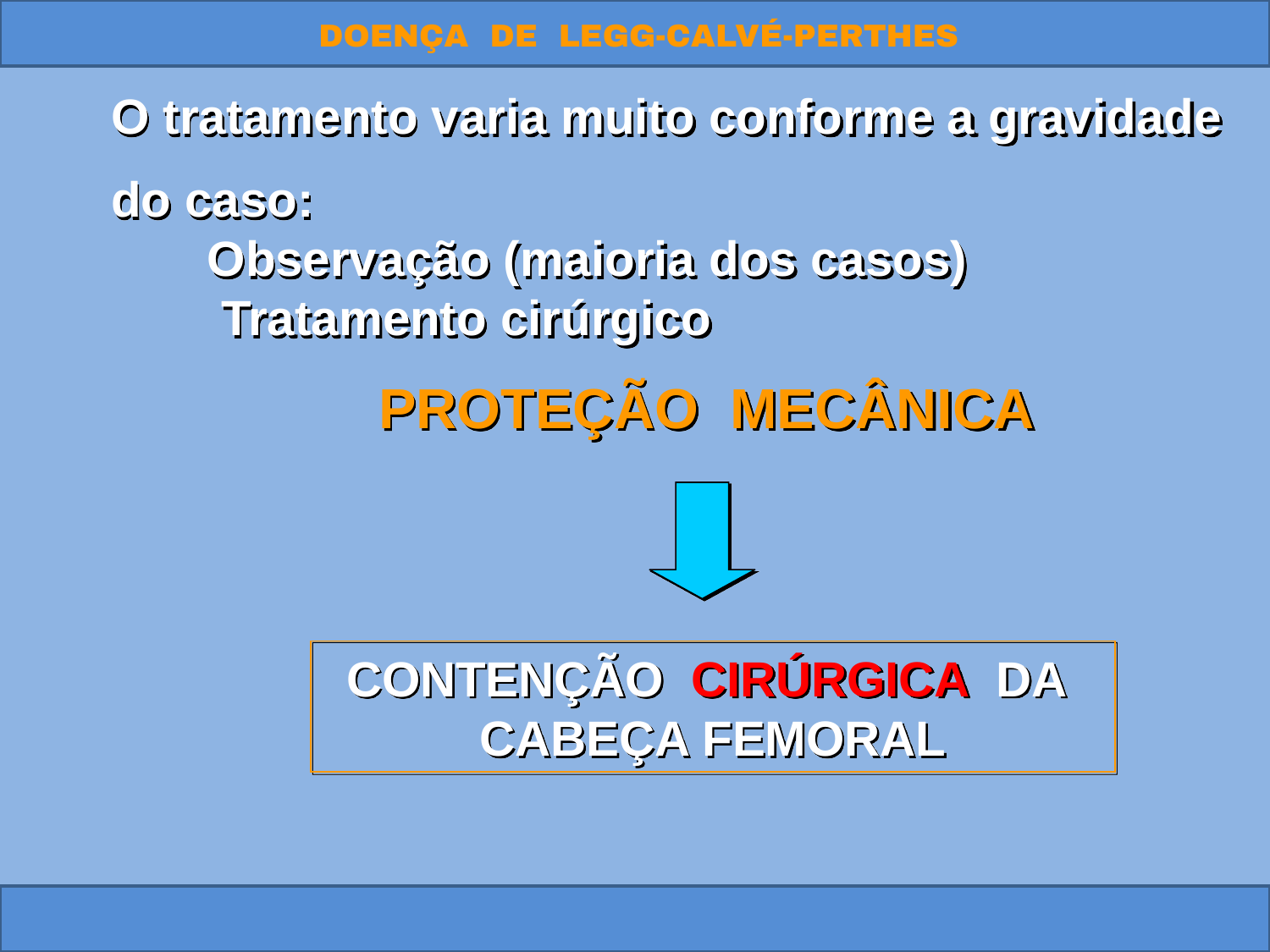

DOENÇA  DE  LEGG-CALVÉ-PERTHES
O tratamento varia muito conforme a gravidade
do caso:
       Observação (maioria dos casos)
        Tratamento cirúrgico
PROTEÇÃO  MECÂNICA

CONTENÇÃO  CIRÚRGICA  DA  CABEÇA FEMORAL